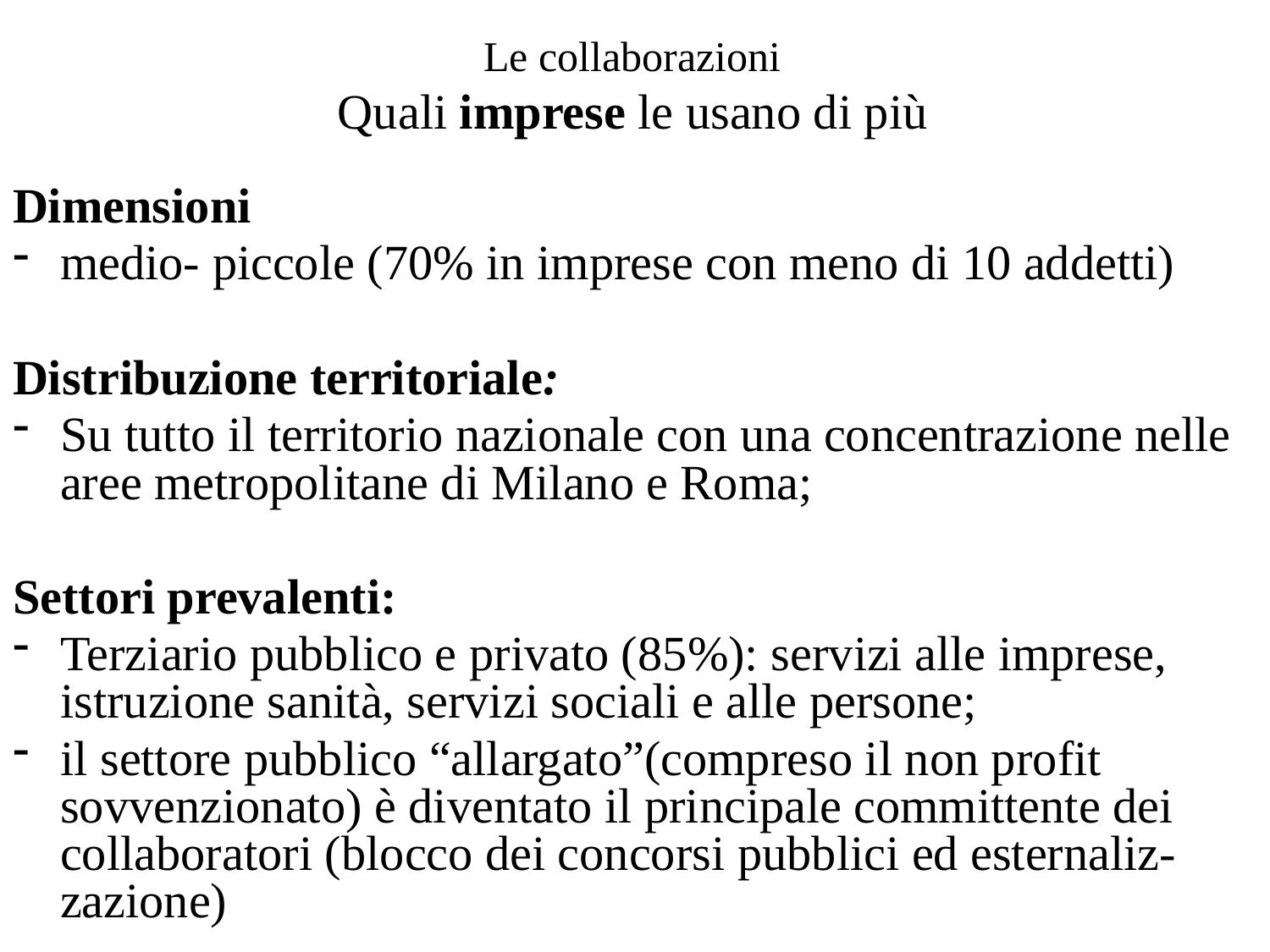

# Le collaborazioni Quali imprese le usano di più
Dimensioni
medio- piccole (70% in imprese con meno di 10 addetti)

Distribuzione territoriale:
Su tutto il territorio nazionale con una concentrazione nelle aree metropolitane di Milano e Roma;

Settori prevalenti:
Terziario pubblico e privato (85%): servizi alle imprese, istruzione sanità, servizi sociali e alle persone;
il settore pubblico “allargato”(compreso il non profit sovvenzionato) è diventato il principale committente dei collaboratori (blocco dei concorsi pubblici ed esternaliz-zazione)